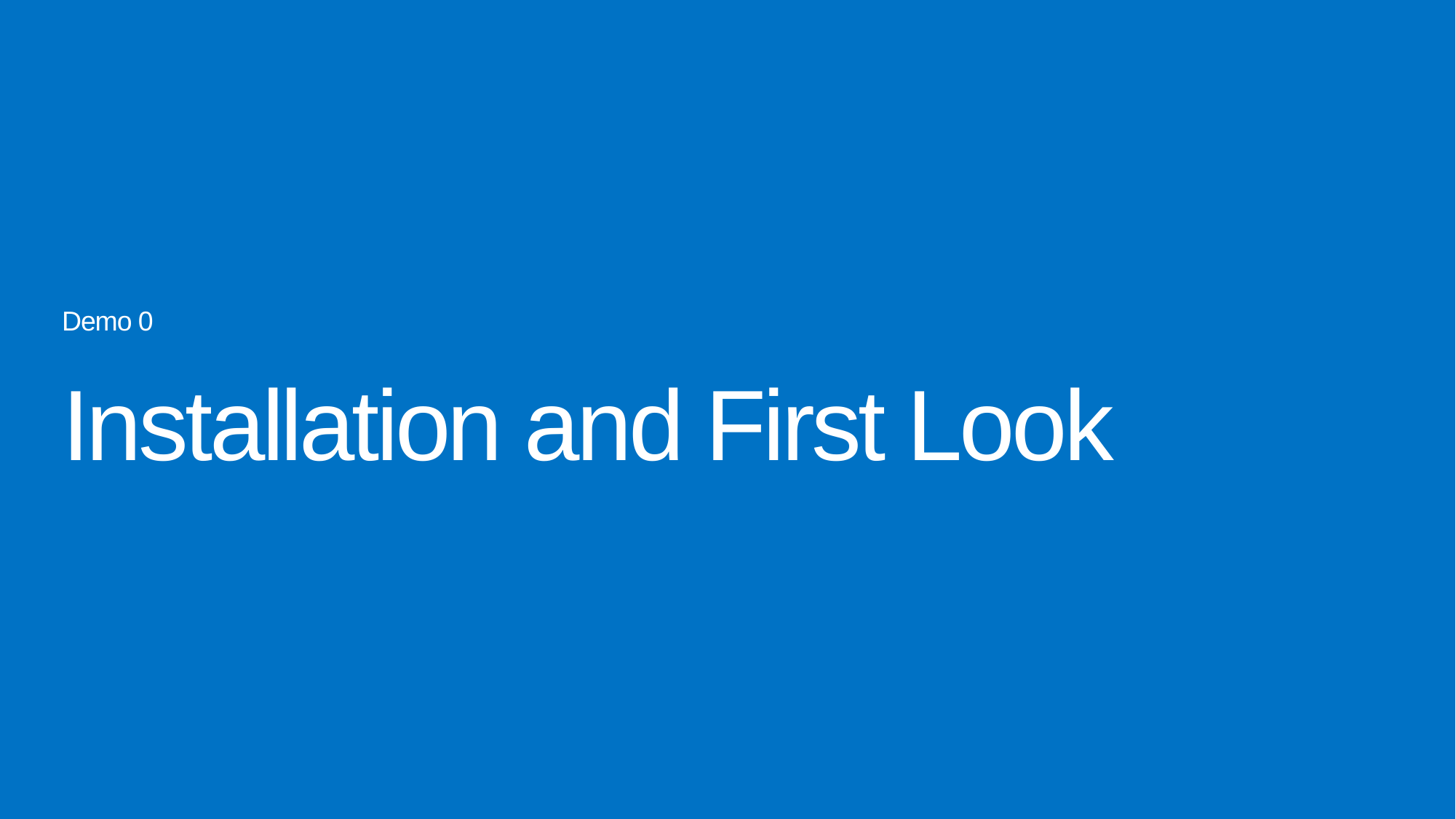

Demo 0
# Installation and First Look